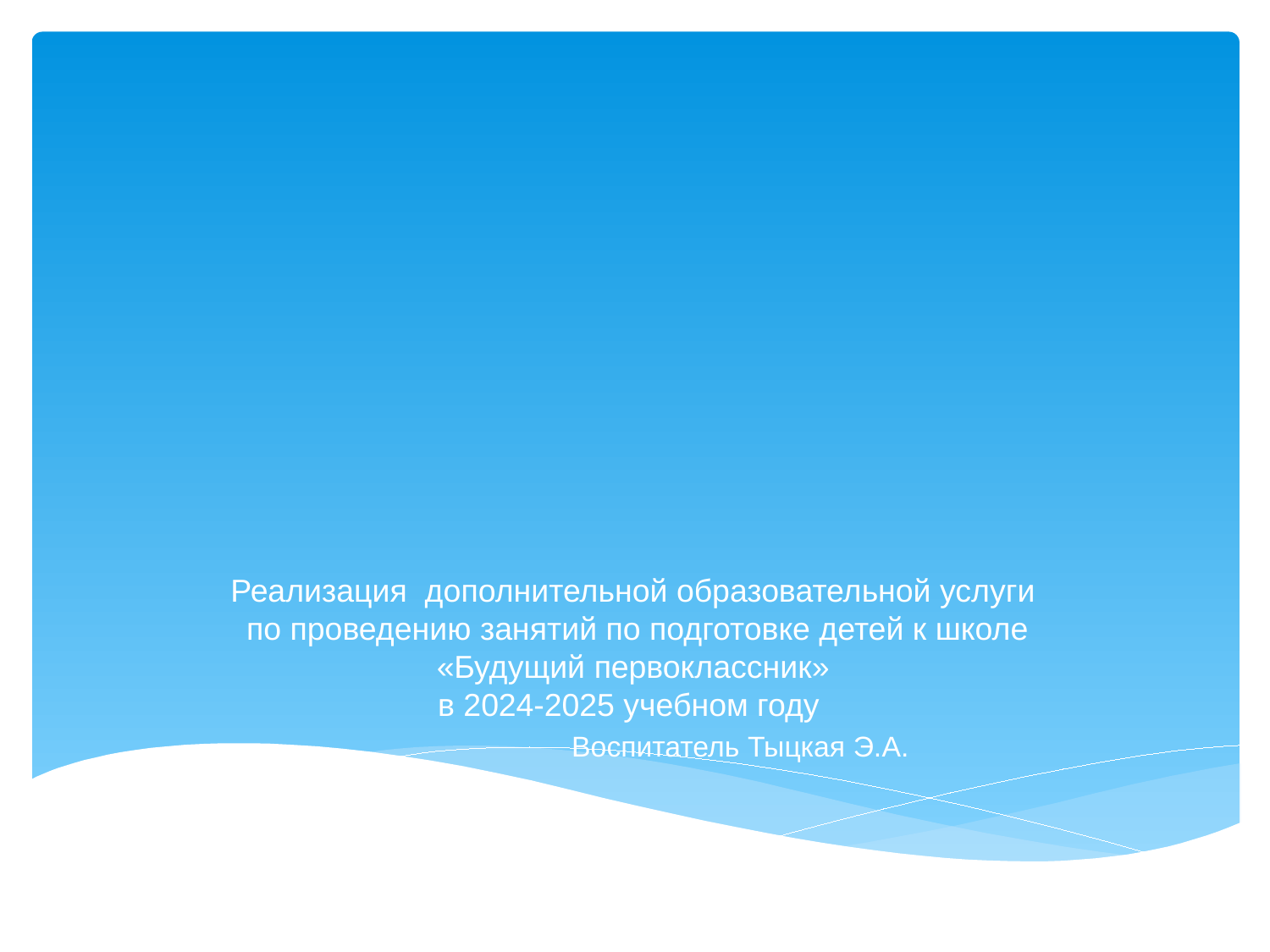

# Реализация  дополнительной образовательной услуги по проведению занятий по подготовке детей к школе «Будущий первоклассник» в 2024-2025 учебном году Воспитатель Тыцкая Э.А.